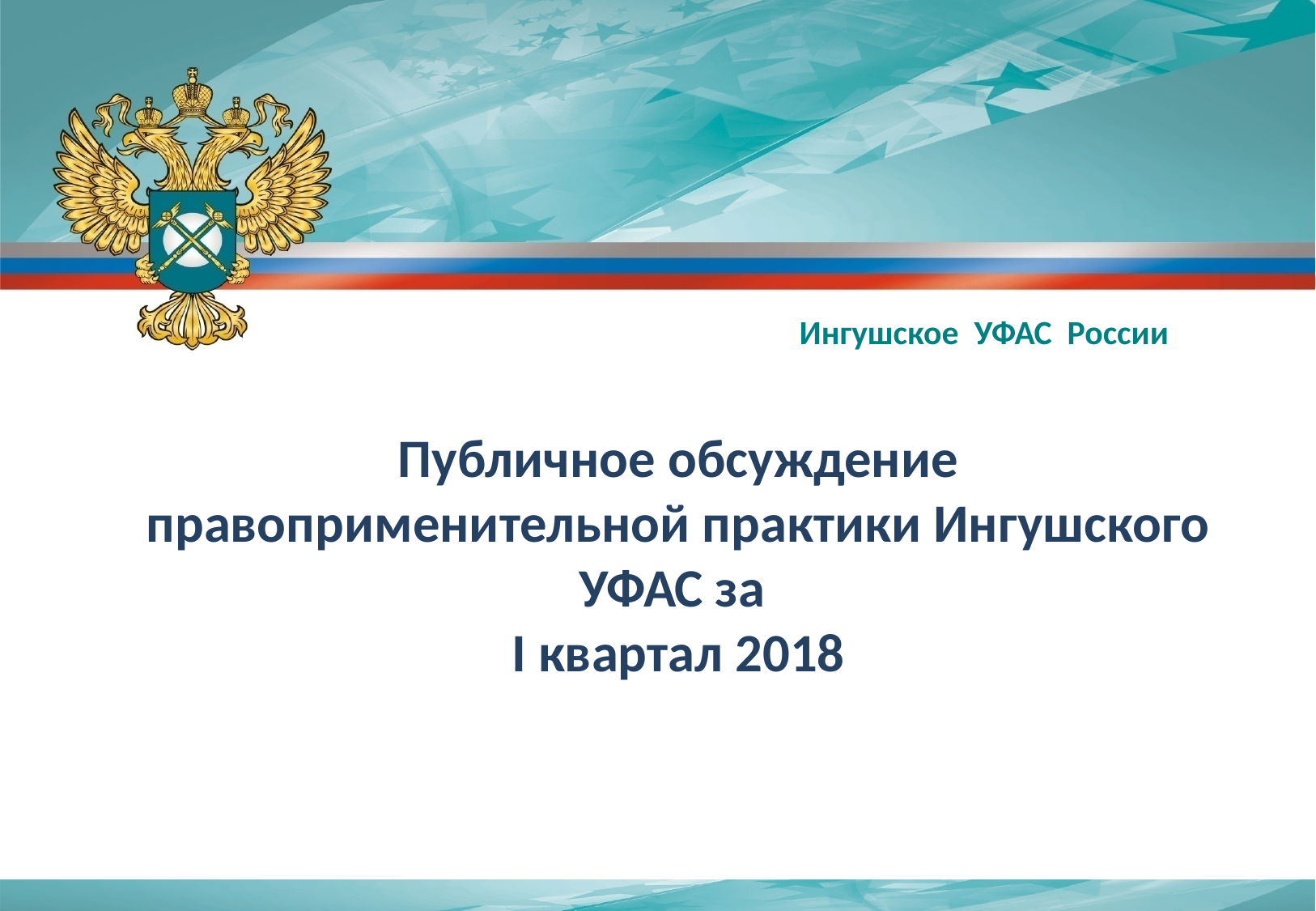

Ингушское  УФАС  России
Публичное обсуждение правоприменительной практики Ингушского УФАС за
I квартал 2018